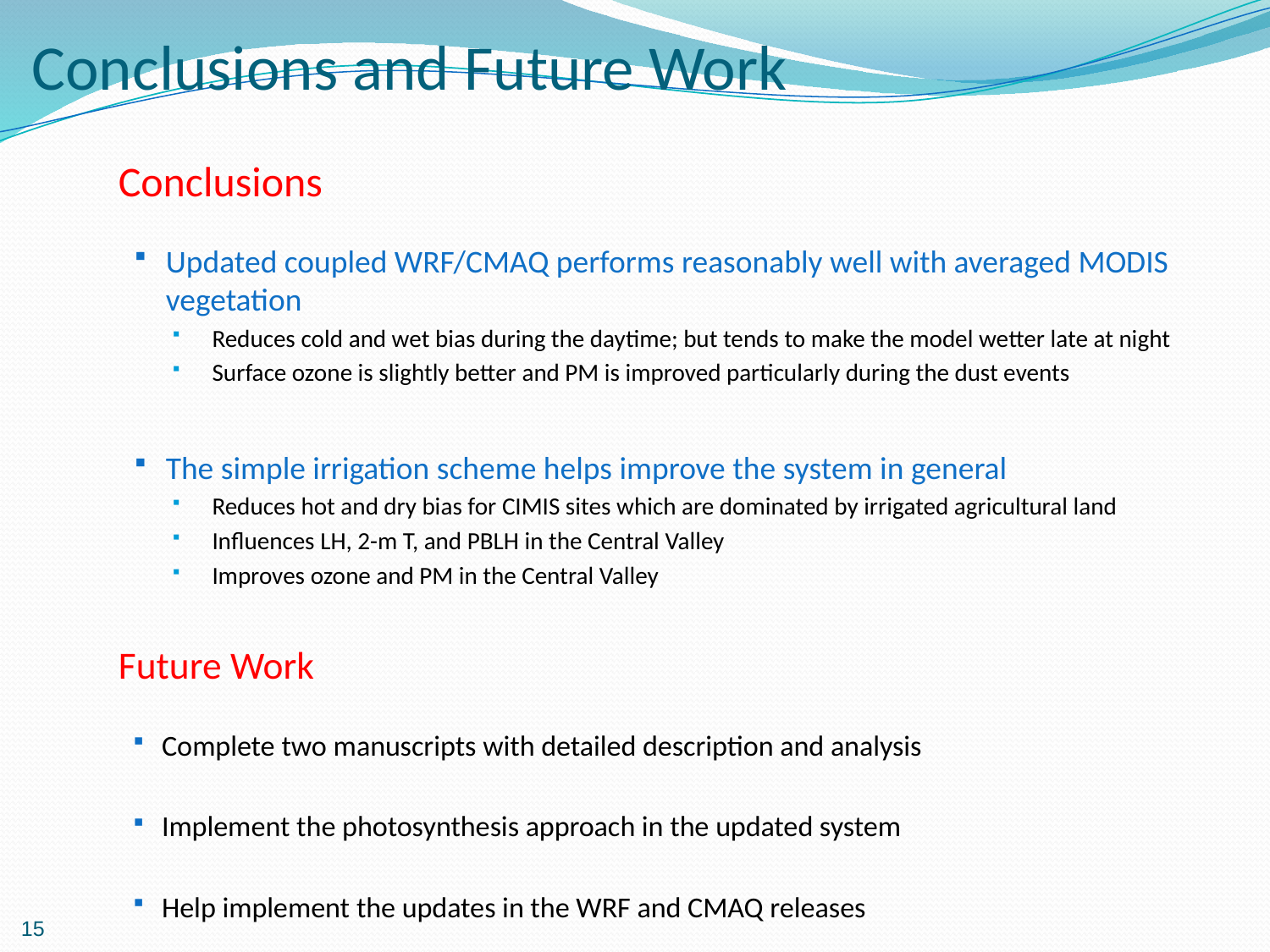

# Conclusions and Future Work
Conclusions

Updated coupled WRF/CMAQ performs reasonably well with averaged MODIS vegetation
Reduces cold and wet bias during the daytime; but tends to make the model wetter late at night
Surface ozone is slightly better and PM is improved particularly during the dust events

The simple irrigation scheme helps improve the system in general
Reduces hot and dry bias for CIMIS sites which are dominated by irrigated agricultural land
Influences LH, 2-m T, and PBLH in the Central Valley
Improves ozone and PM in the Central Valley
Future Work

Complete two manuscripts with detailed description and analysis

Implement the photosynthesis approach in the updated system

Help implement the updates in the WRF and CMAQ releases
15